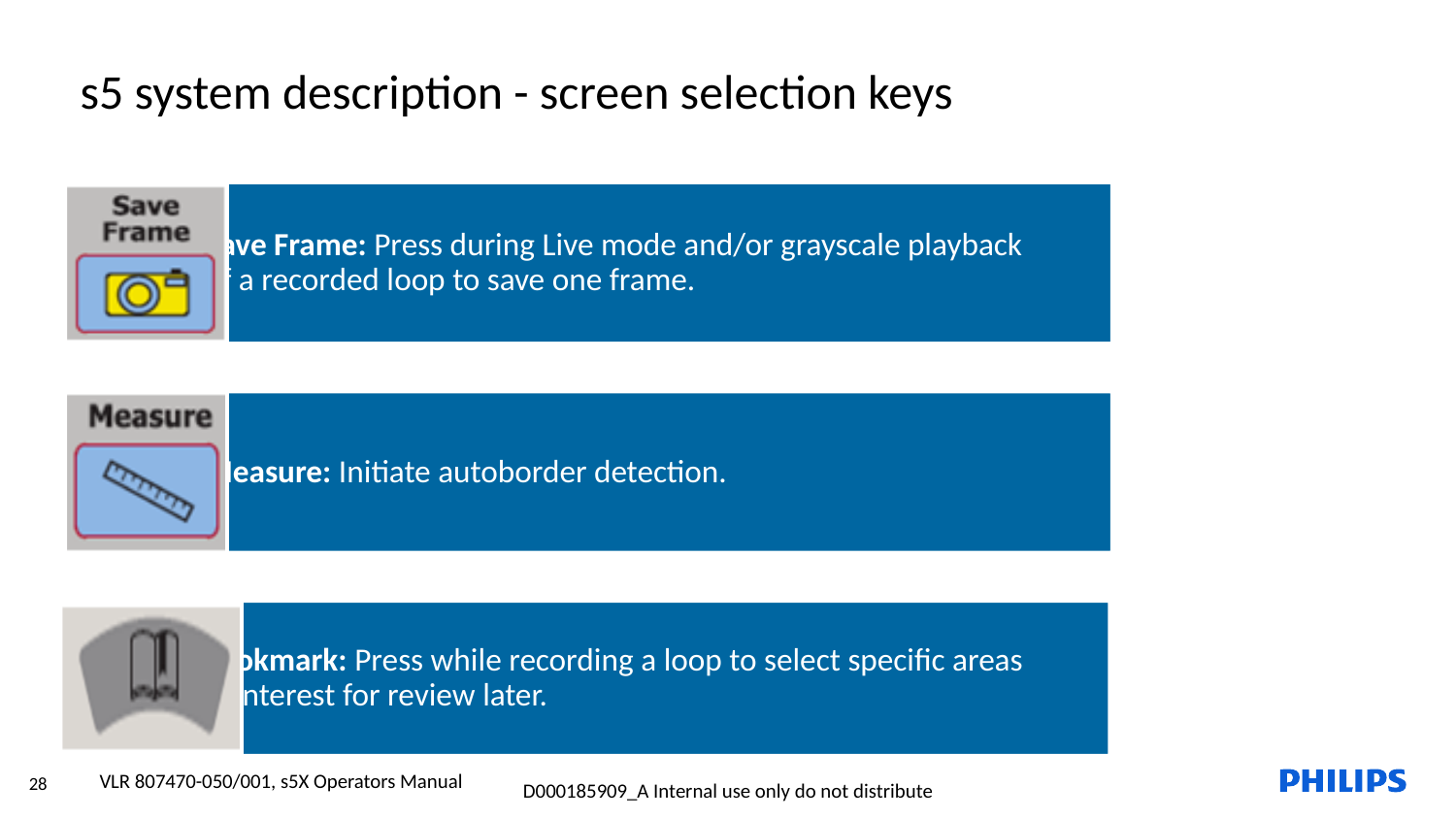

s5 system description - screen selection keys

Save Frame: Press during Live mode and/or grayscale playback of a recorded loop to save one frame.
Measure: Initiate autoborder detection.
Bookmark: Press while recording a loop to select specific areas of interest for review later.
VLR 807470-050/001, s5X Operators Manual

28
D000185909_A Internal use only do not distribute